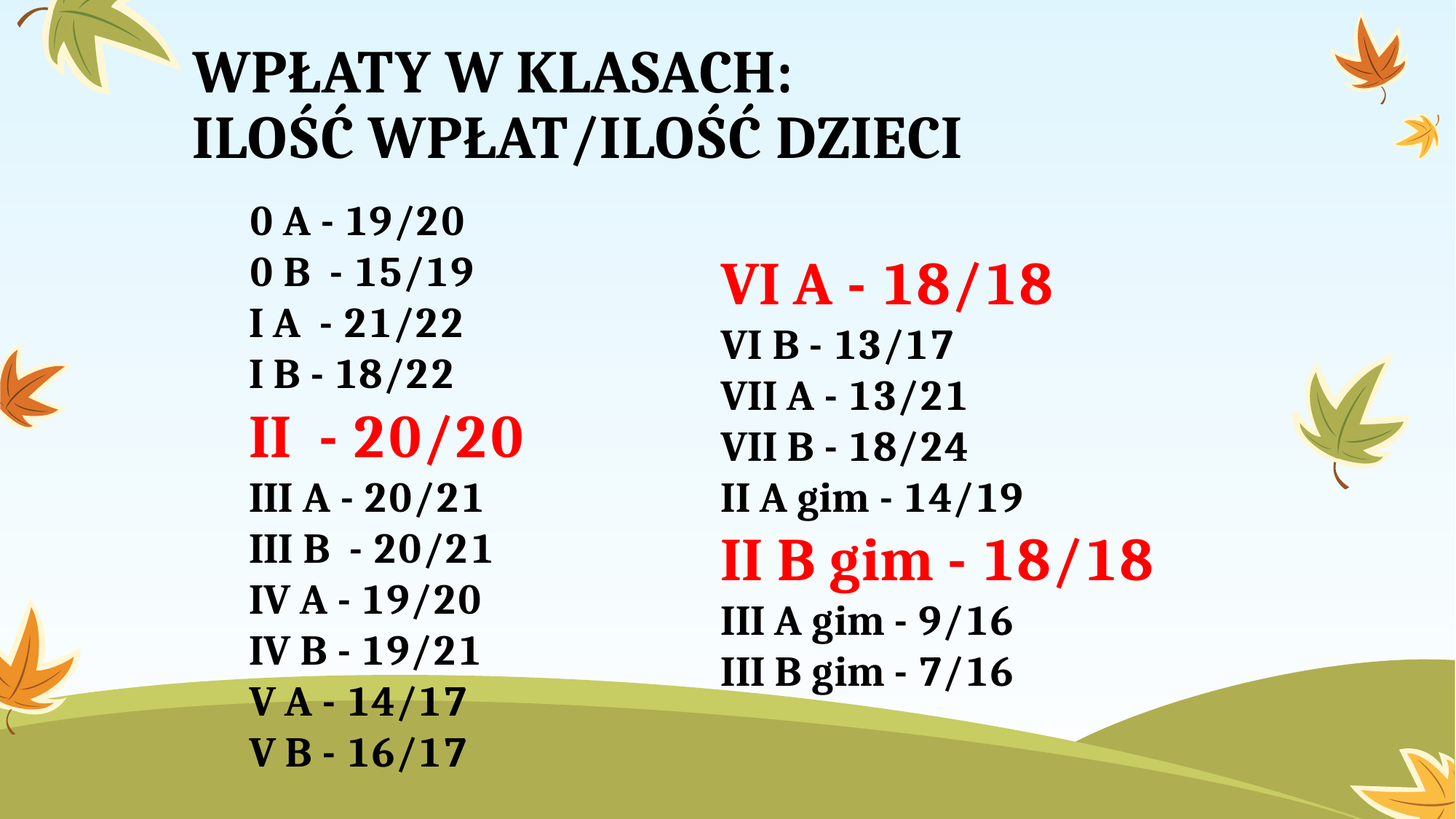

# WPŁATY W KLASACH: ILOŚĆ WPŁAT/ILOŚĆ DZIECI
0 A - 19/20
0 B  - 15/19
I A  - 21/22
I B - 18/22
II  - 20/20
III A - 20/21
III B  - 20/21
IV A - 19/20
IV B - 19/21
V A - 14/17
V B - 16/17
VI A - 18/18
VI B - 13/17
VII A - 13/21
VII B - 18/24
II A gim - 14/19
II B gim - 18/18
III A gim - 9/16
III B gim - 7/16